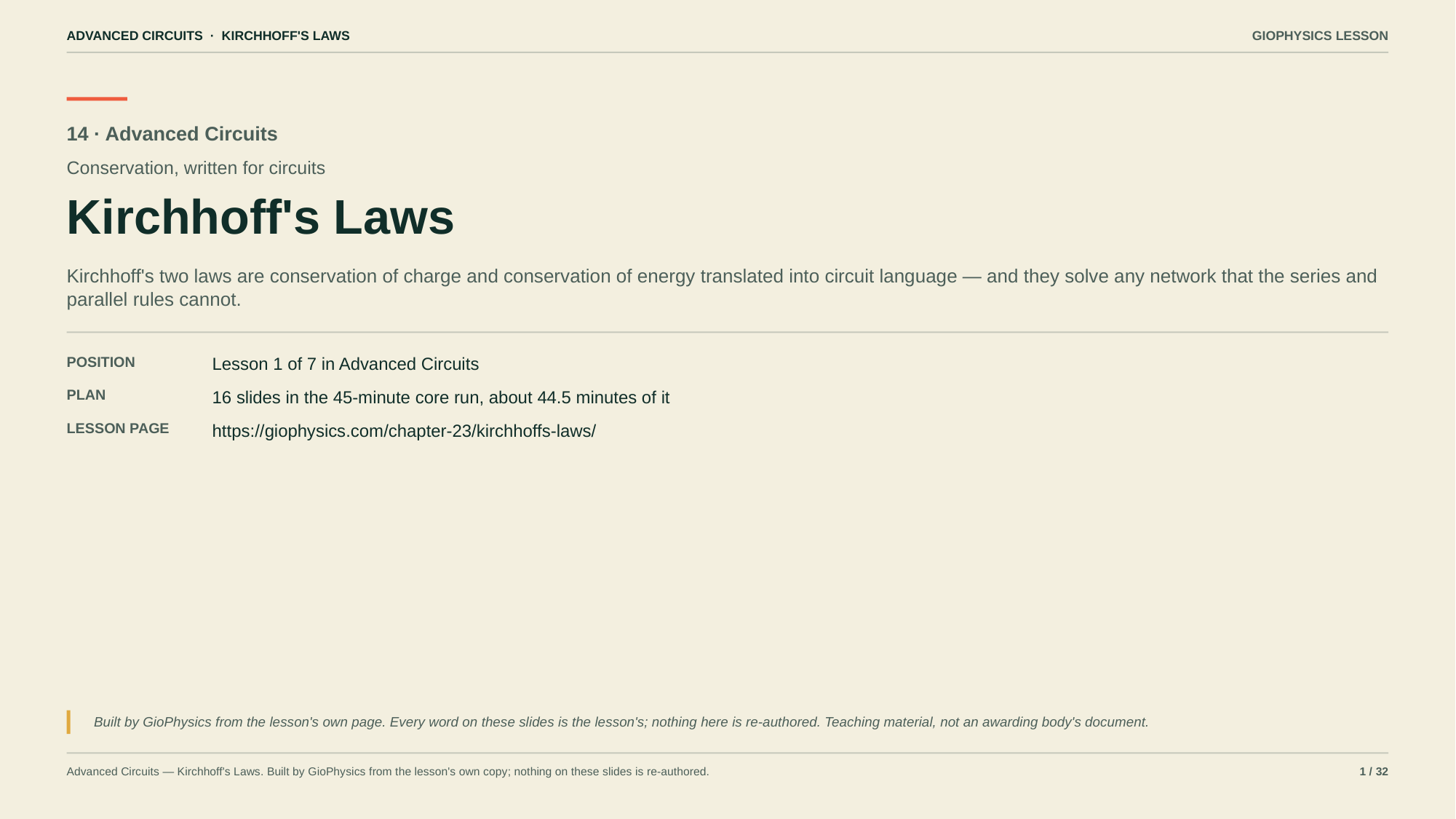

ADVANCED CIRCUITS  ·  KIRCHHOFF'S LAWS
GIOPHYSICS LESSON

14 · Advanced Circuits
Conservation, written for circuits
Kirchhoff's Laws
Kirchhoff's two laws are conservation of charge and conservation of energy translated into circuit language — and they solve any network that the series and parallel rules cannot.

POSITION
Lesson 1 of 7 in Advanced Circuits
PLAN
16 slides in the 45-minute core run, about 44.5 minutes of it
LESSON PAGE
https://giophysics.com/chapter-23/kirchhoffs-laws/

Built by GioPhysics from the lesson's own page. Every word on these slides is the lesson's; nothing here is re-authored. Teaching material, not an awarding body's document.

Advanced Circuits — Kirchhoff's Laws. Built by GioPhysics from the lesson's own copy; nothing on these slides is re-authored.
1 / 32